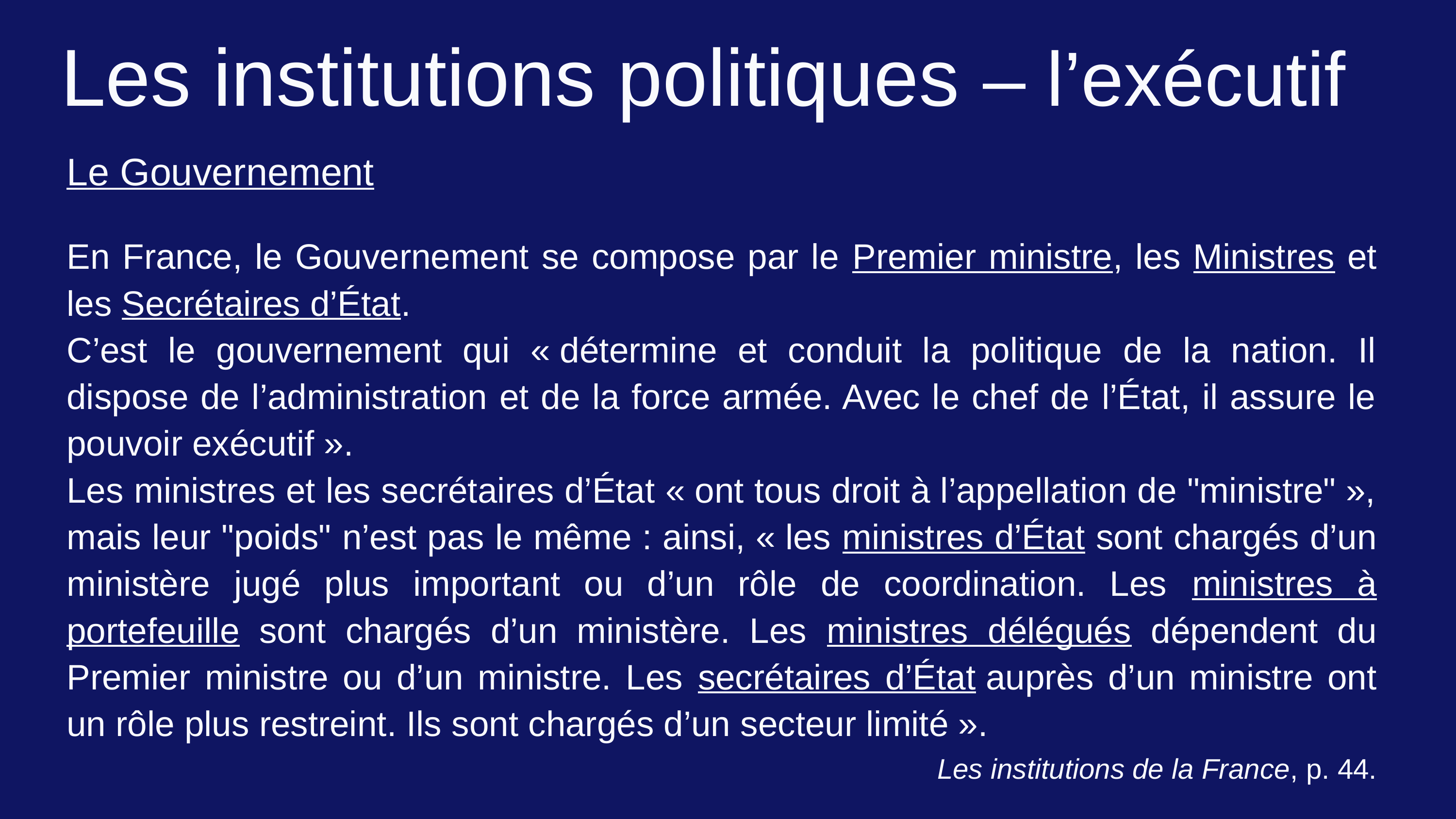

Les institutions politiques – l’exécutif
Le Gouvernement
En France, le Gouvernement se compose par le Premier ministre, les Ministres et les Secrétaires d’État.
C’est le gouvernement qui « détermine et conduit la politique de la nation. Il dispose de l’administration et de la force armée. Avec le chef de l’État, il assure le pouvoir exécutif ».
Les ministres et les secrétaires d’État « ont tous droit à l’appellation de "ministre" », mais leur "poids" n’est pas le même : ainsi, « les ministres d’État sont chargés d’un ministère jugé plus important ou d’un rôle de coordination. Les ministres à portefeuille sont chargés d’un ministère. Les ministres délégués dépendent du Premier ministre ou d’un ministre. Les secrétaires d’État auprès d’un ministre ont un rôle plus restreint. Ils sont chargés d’un secteur limité ».
 Les institutions de la France, p. 44.